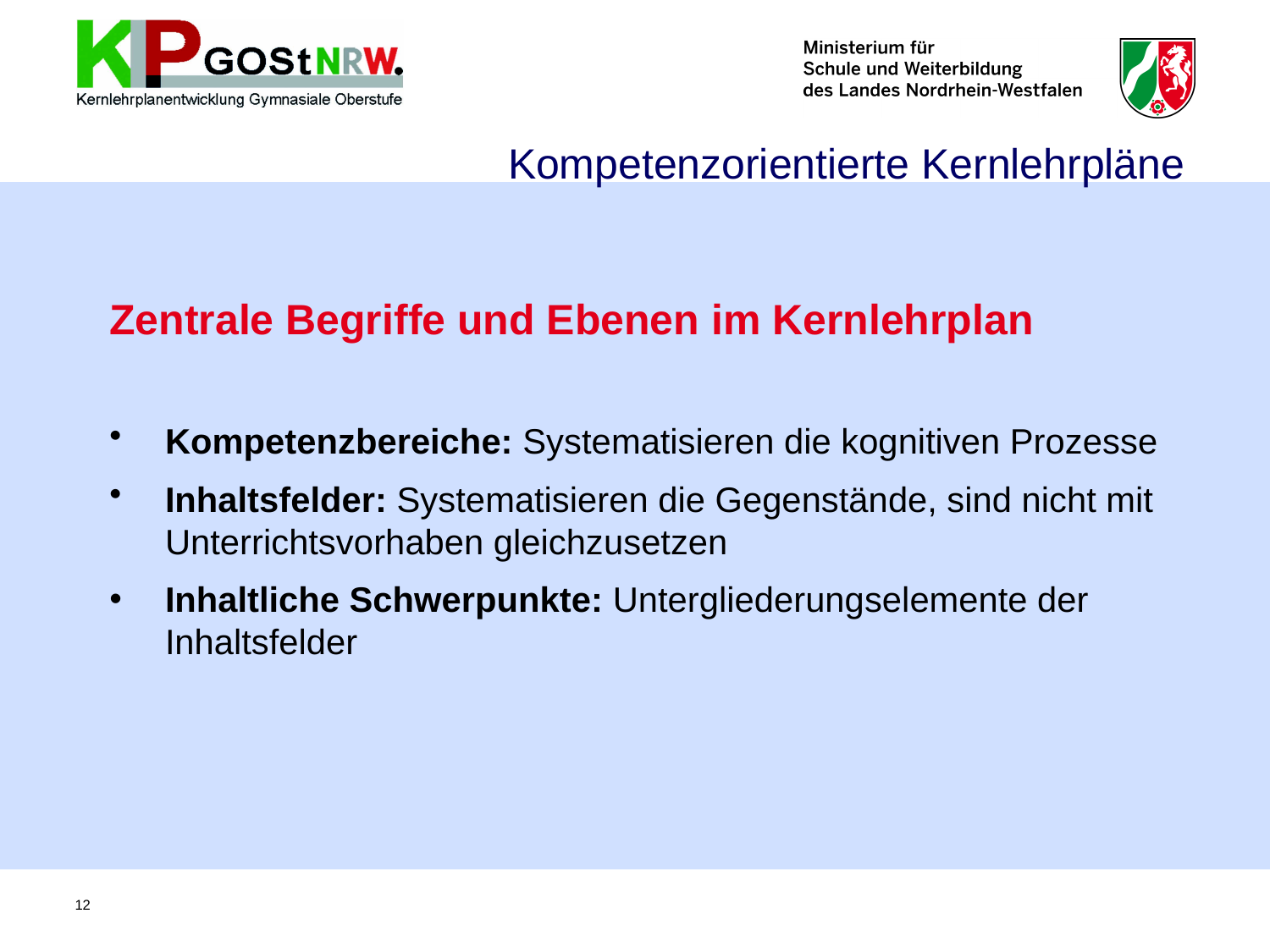

Kompetenzorientierte Kernlehrpläne
Zentrale Begriffe und Ebenen im Kernlehrplan

Kompetenzbereiche: Systematisieren die kognitiven Prozesse
Inhaltsfelder: Systematisieren die Gegenstände, sind nicht mit Unterrichtsvorhaben gleichzusetzen
Inhaltliche Schwerpunkte: Untergliederungselemente der Inhaltsfelder
12